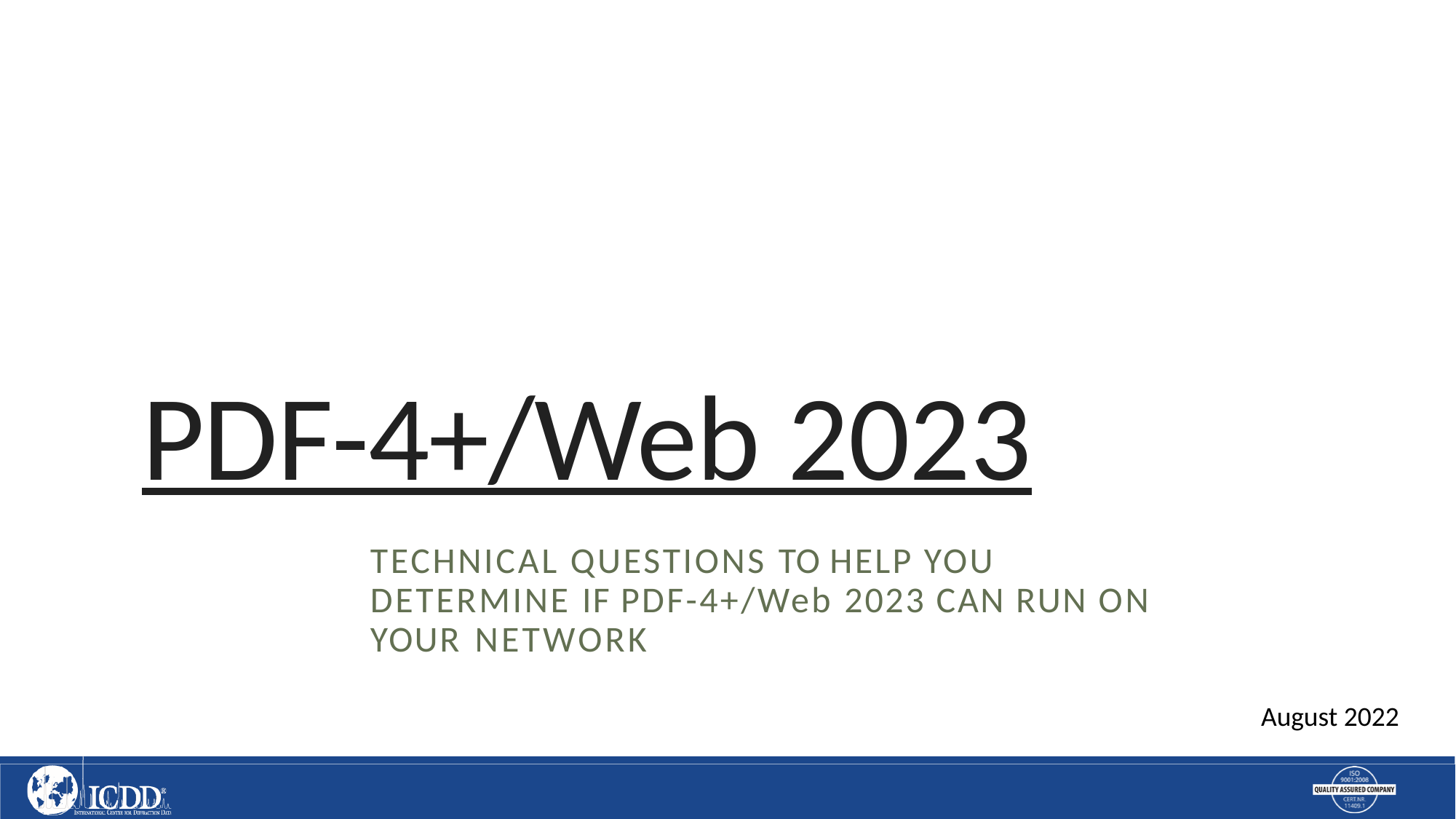

PDF-4+/Web 2023
TECHNICAL QUESTIONS TO HELP YOU  DETERMINE IF PDF-4+/Web 2023 CAN RUN ON  YOUR NETWORK

August 2022